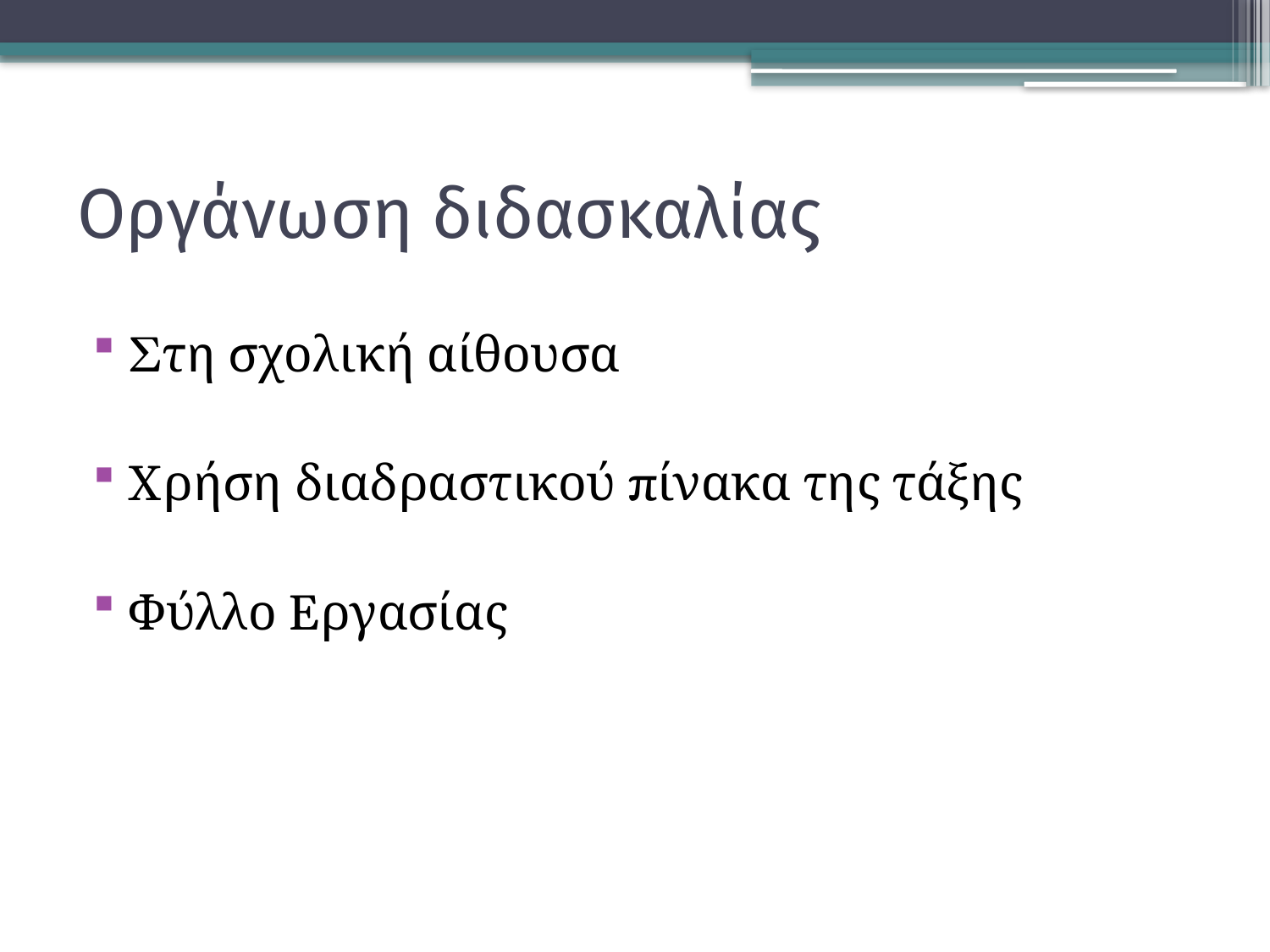

# Οργάνωση διδασκαλίας
Στη σχολική αίθουσα

Χρήση διαδραστικού πίνακα της τάξης

Φύλλο Εργασίας